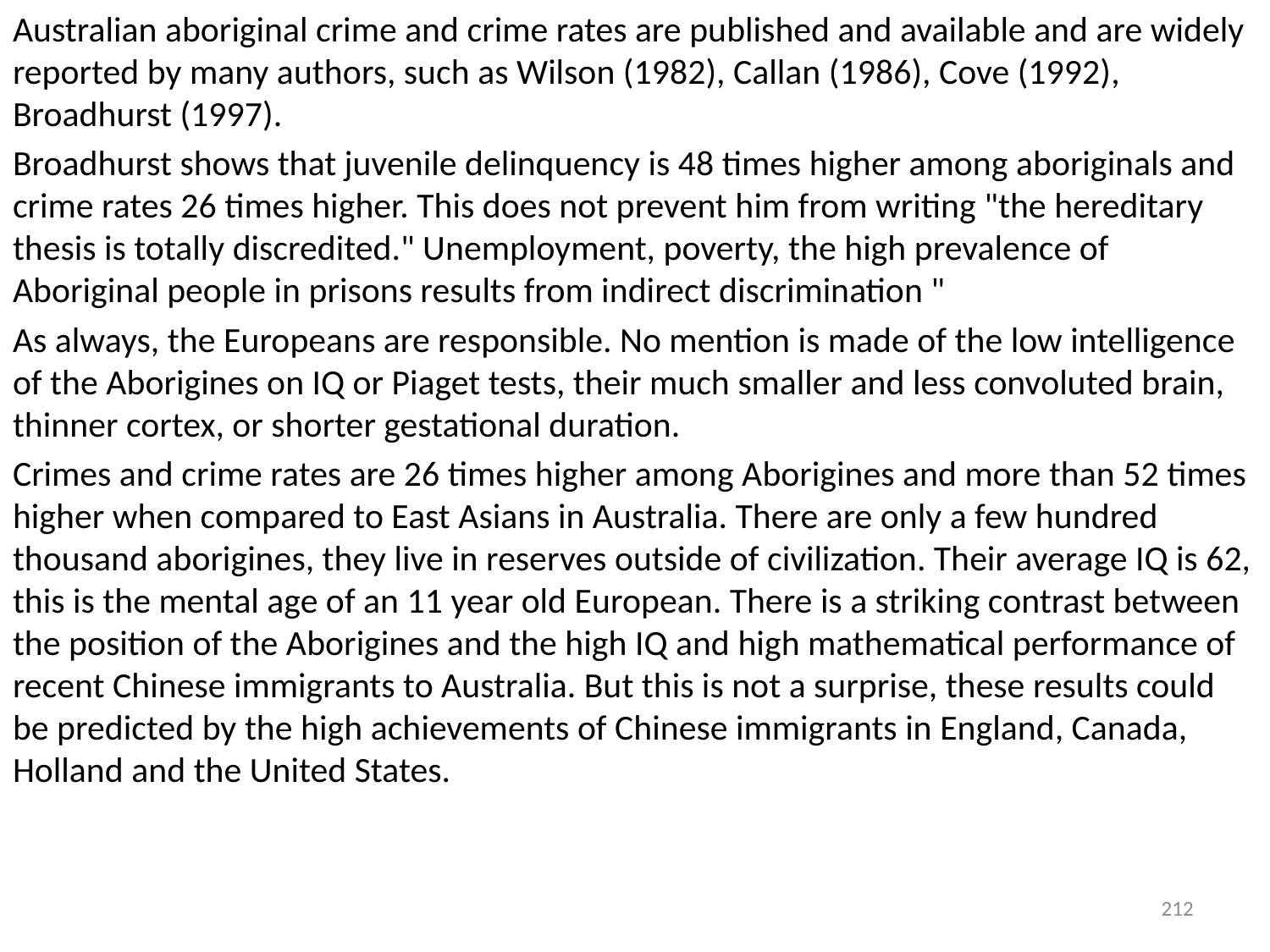

Australian aboriginal crime and crime rates are published and available and are widely reported by many authors, such as Wilson (1982), Callan (1986), Cove (1992), Broadhurst (1997).
Broadhurst shows that juvenile delinquency is 48 times higher among aboriginals and crime rates 26 times higher. This does not prevent him from writing "the hereditary thesis is totally discredited." Unemployment, poverty, the high prevalence of Aboriginal people in prisons results from indirect discrimination "
As always, the Europeans are responsible. No mention is made of the low intelligence of the Aborigines on IQ or Piaget tests, their much smaller and less convoluted brain, thinner cortex, or shorter gestational duration.
Crimes and crime rates are 26 times higher among Aborigines and more than 52 times higher when compared to East Asians in Australia. There are only a few hundred thousand aborigines, they live in reserves outside of civilization. Their average IQ is 62, this is the mental age of an 11 year old European. There is a striking contrast between the position of the Aborigines and the high IQ and high mathematical performance of recent Chinese immigrants to Australia. But this is not a surprise, these results could be predicted by the high achievements of Chinese immigrants in England, Canada, Holland and the United States.
212